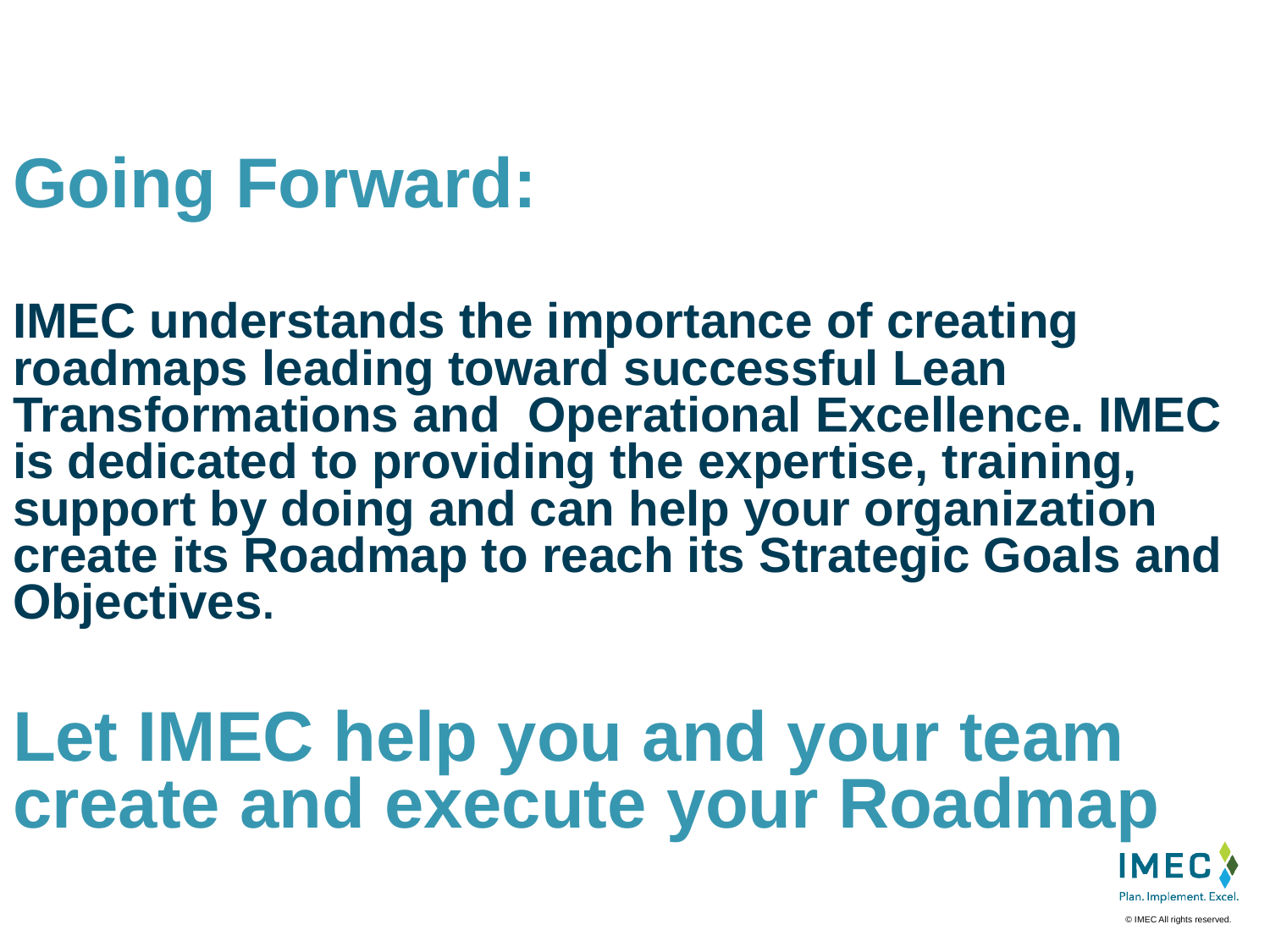

Going Forward:

IMEC understands the importance of creating roadmaps leading toward successful Lean Transformations and  Operational Excellence. IMEC is dedicated to providing the expertise, training, support by doing and can help your organization create its Roadmap to reach its Strategic Goals and Objectives.

Let IMEC help you and your team create and execute your Roadmap